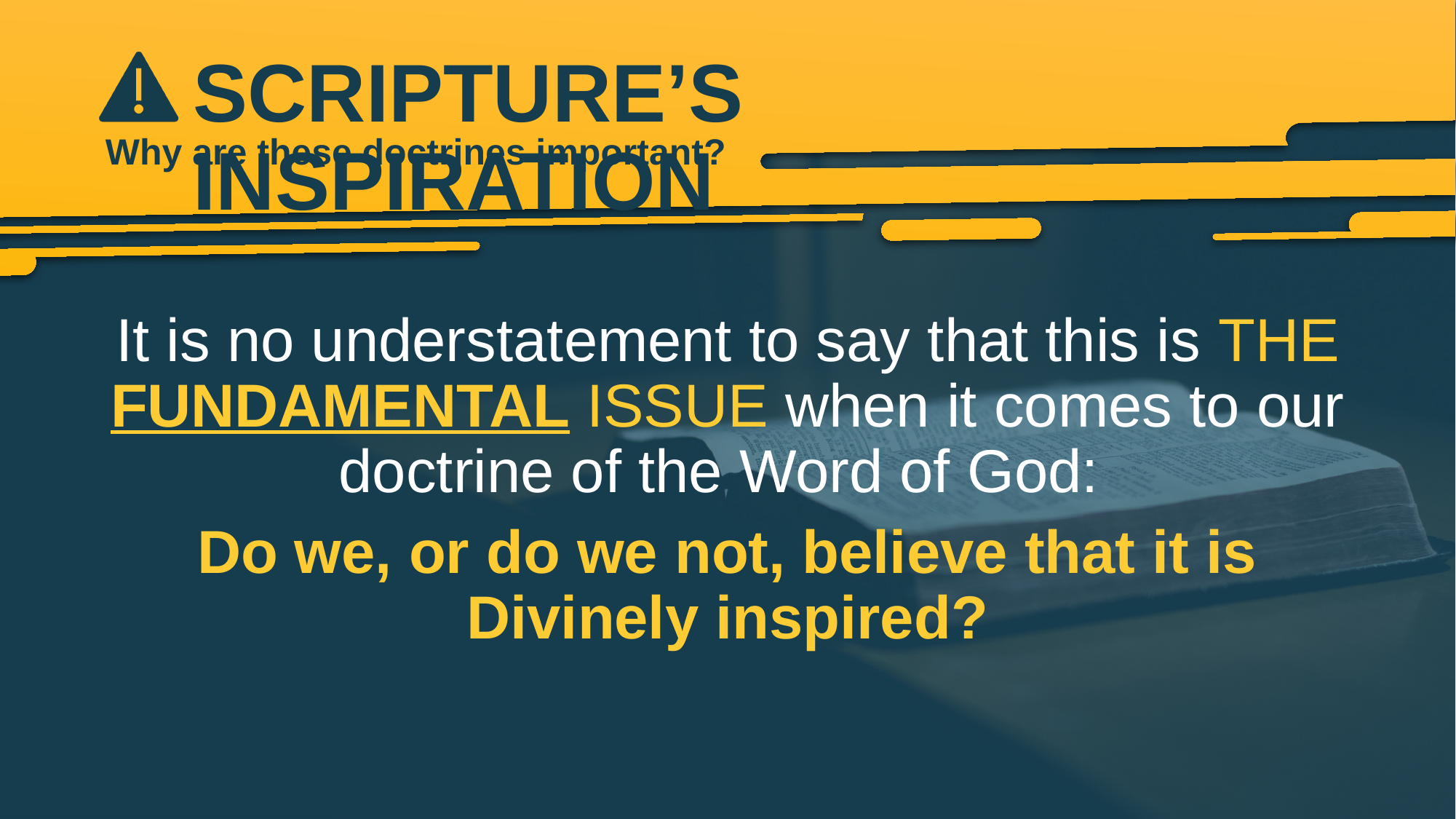

# SCRIPTURE’S INSPIRATION
Why are these doctrines important?
It is no understatement to say that this is THE FUNDAMENTAL ISSUE when it comes to our doctrine of the Word of God:
Do we, or do we not, believe that it is Divinely inspired?